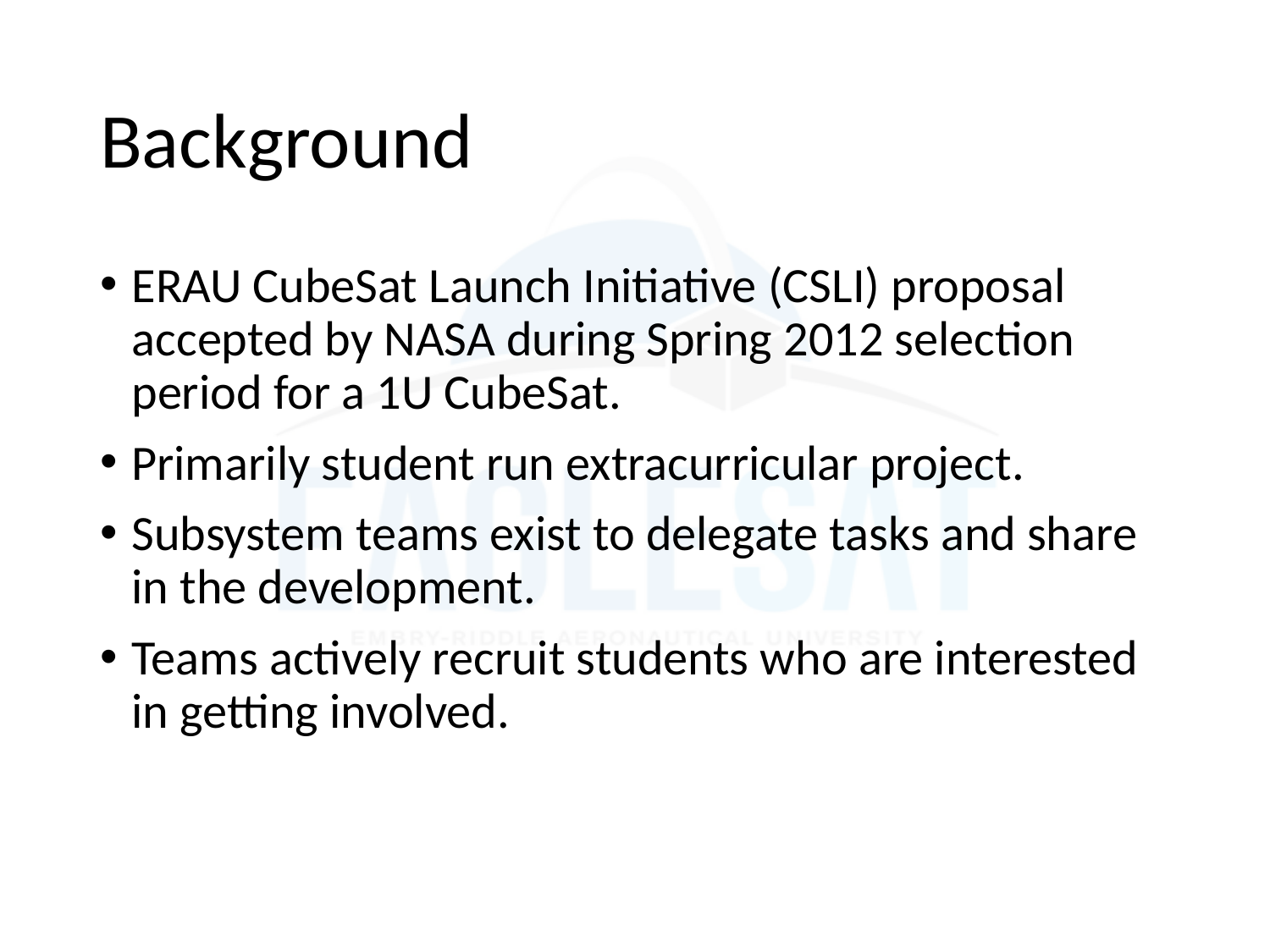

# Background
ERAU CubeSat Launch Initiative (CSLI) proposal accepted by NASA during Spring 2012 selection period for a 1U CubeSat.
Primarily student run extracurricular project.
Subsystem teams exist to delegate tasks and share in the development.
Teams actively recruit students who are interested in getting involved.